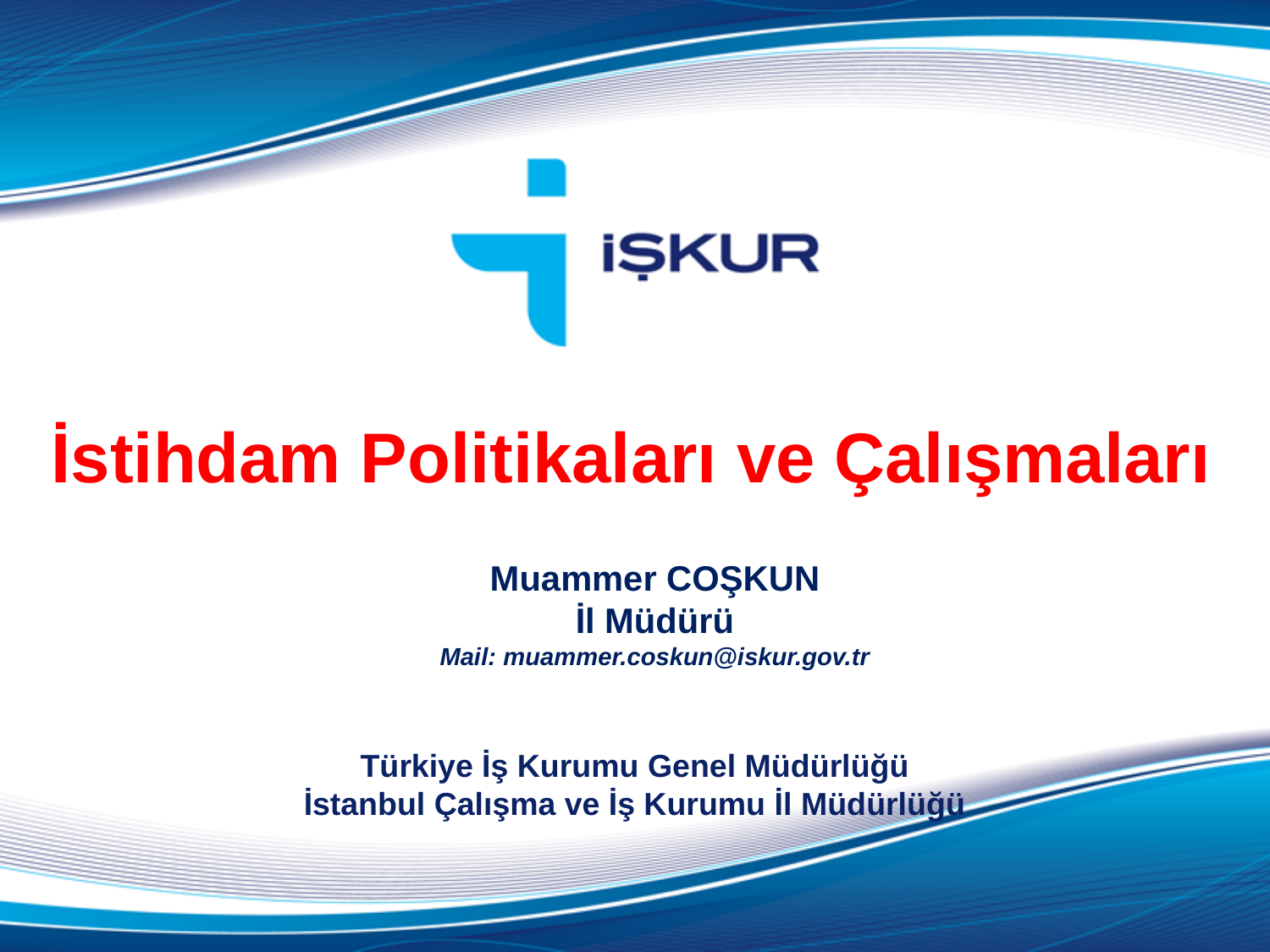

# İstihdam Politikaları ve Çalışmaları
Muammer COŞKUN
İl Müdürü
Mail: muammer.coskun@iskur.gov.tr
Türkiye İş Kurumu Genel Müdürlüğü
İstanbul Çalışma ve İş Kurumu İl Müdürlüğü